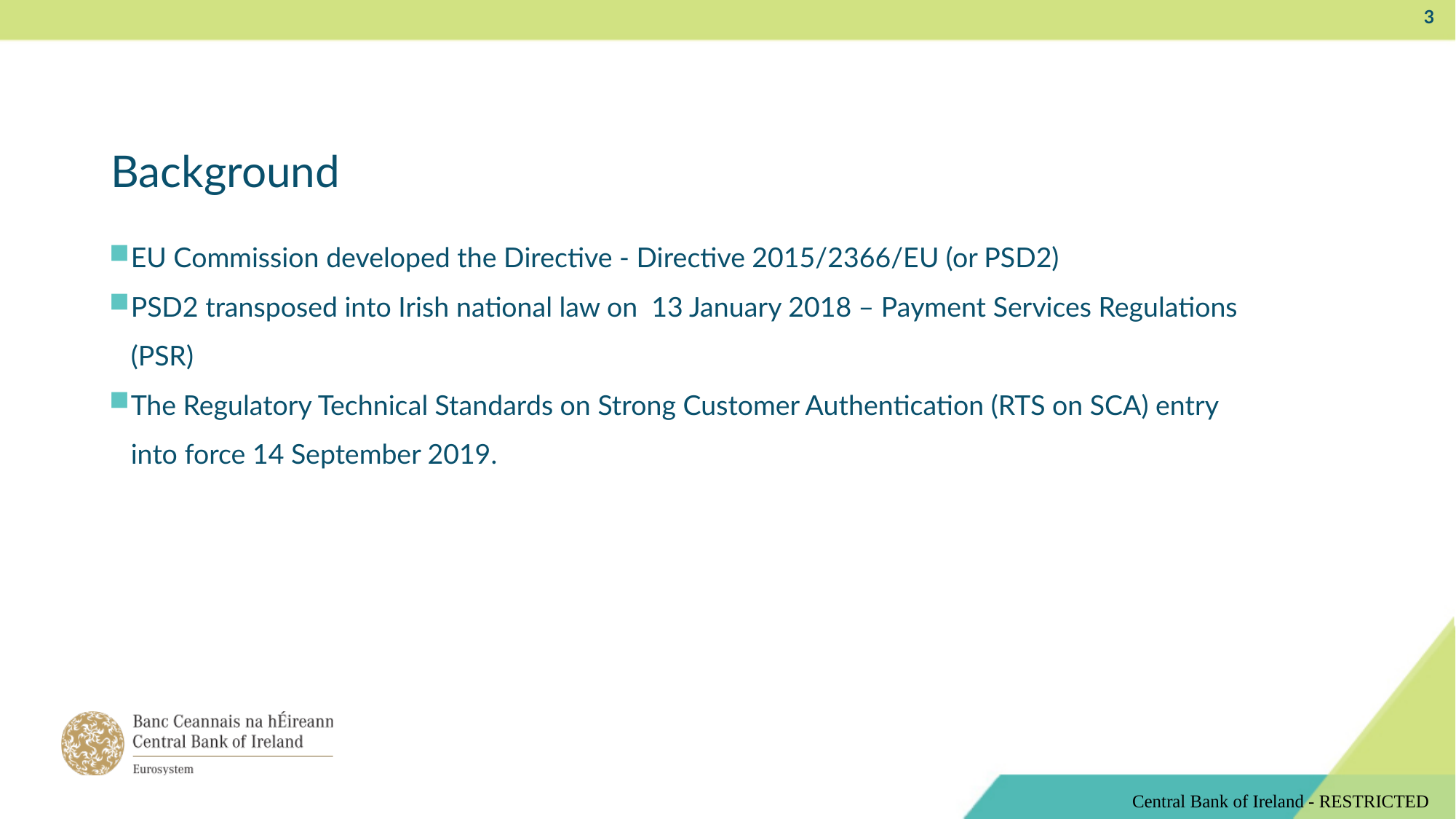

3
# Background
EU Commission developed the Directive - Directive 2015/2366/EU (or PSD2)
PSD2 transposed into Irish national law on  13 January 2018 – Payment Services Regulations (PSR)
The Regulatory Technical Standards on Strong Customer Authentication (RTS on SCA) entry into force 14 September 2019.
Central Bank of Ireland - RESTRICTED